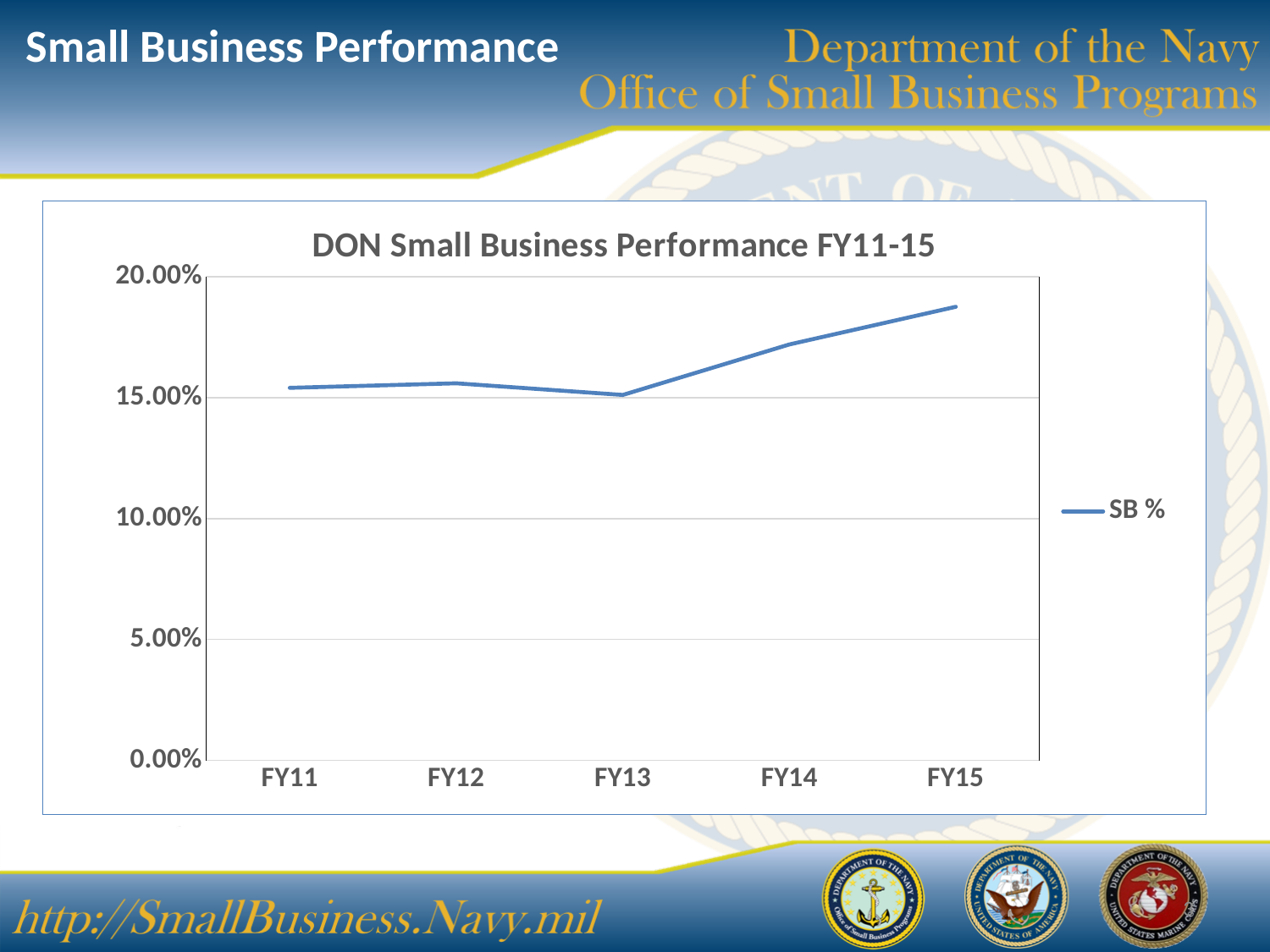

Small Business Performance

### Chart: DON Small Business Performance FY11-15

| Category | SB % |
|---|---|
| FY11 | 0.154056406829155 |
| FY12 | 0.155934070062735 |
| FY13 | 0.15110912341306 |
| FY14 | 0.171998176120584 |
| FY15 | 0.187569901775697 |
3